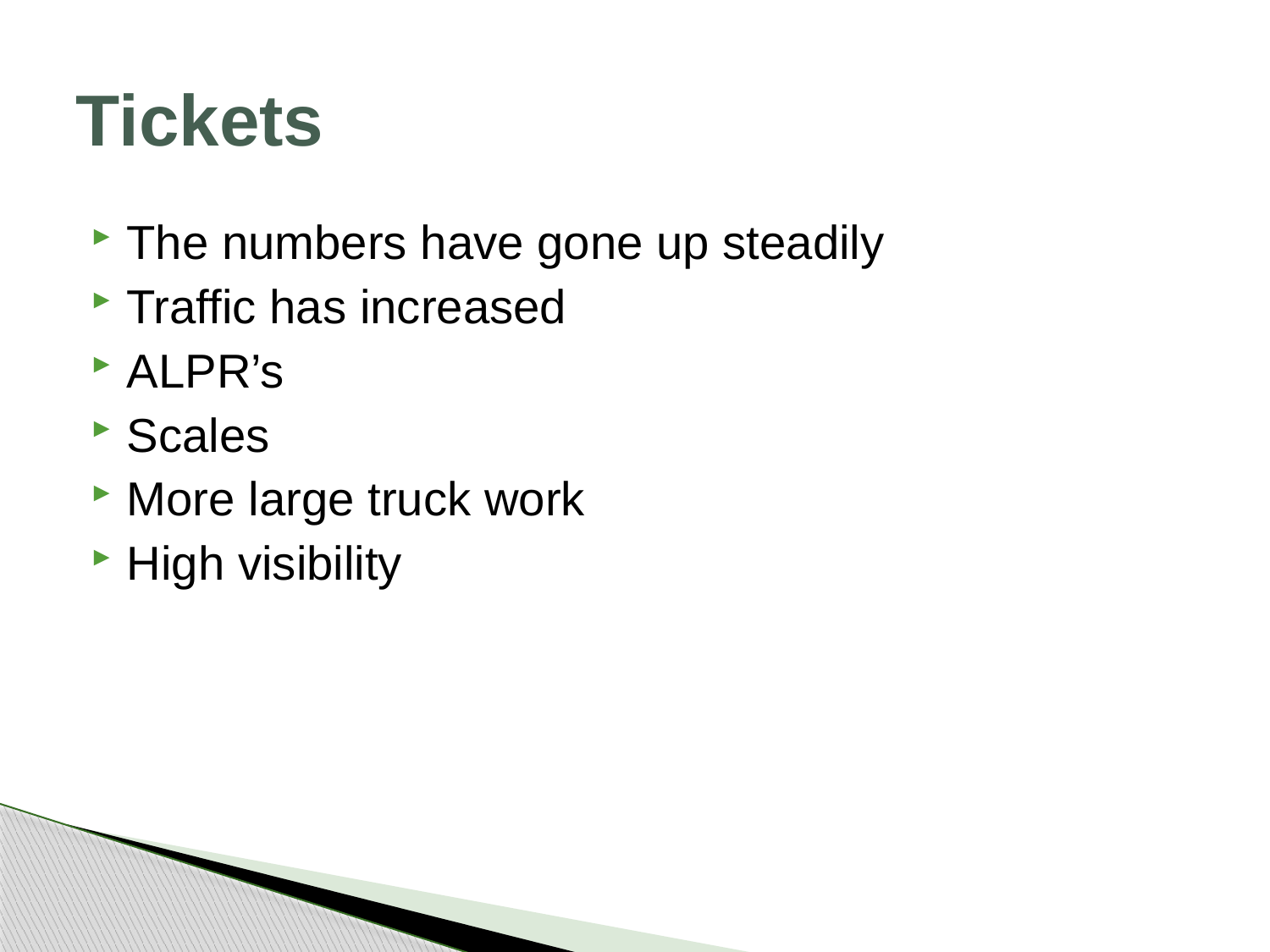

# Tickets
The numbers have gone up steadily
Traffic has increased
ALPR’s
Scales
More large truck work
High visibility